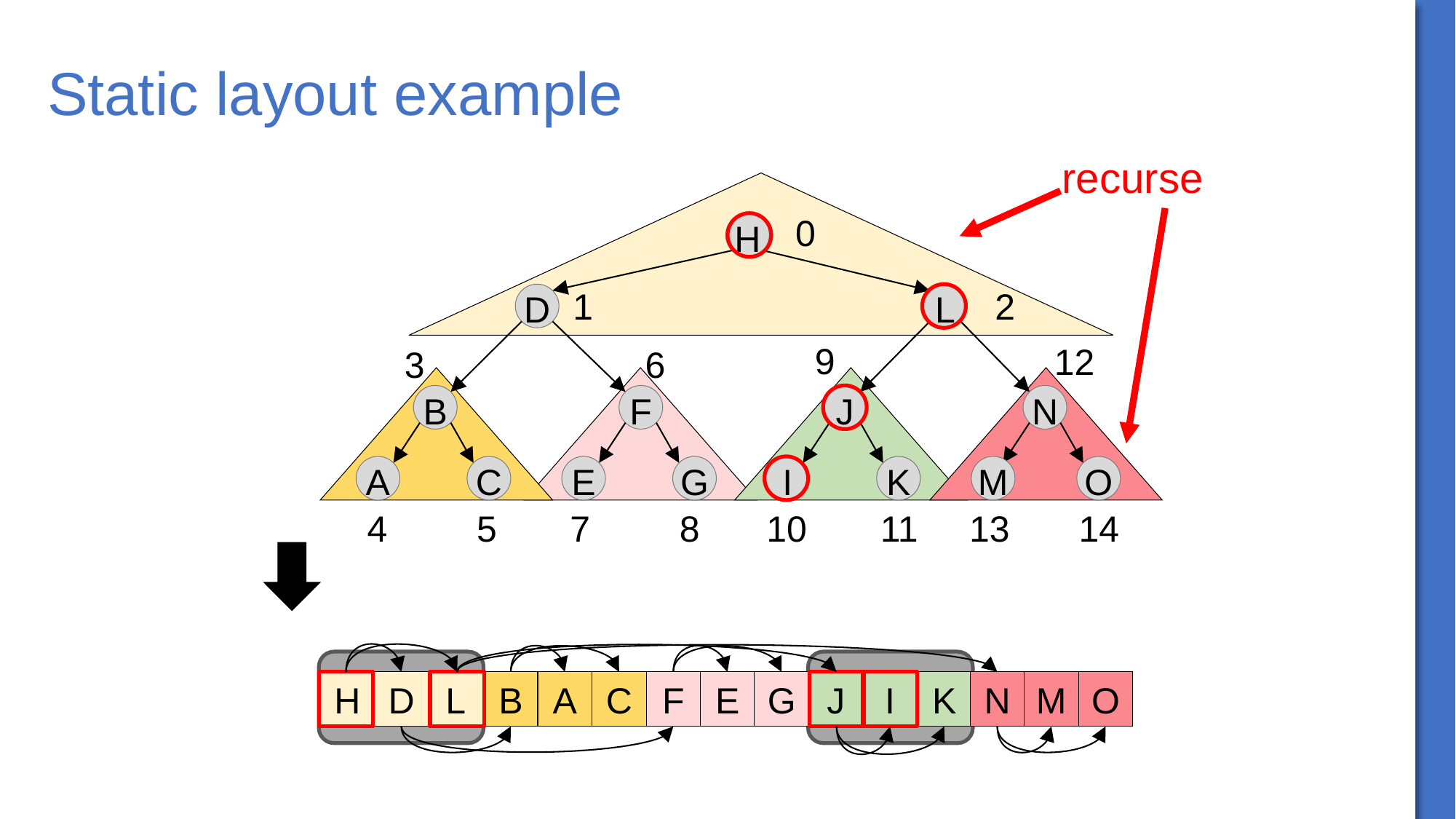

# Static layout example
recurse

0
H

1
2
D

L
9
12
3
6

N
B
F
J

M

O
A
C
E
G
I
K
5
4
8
7
11
10
14
13

H
D
L

B
A
C
F
E
G
J

I

K
N
M
O